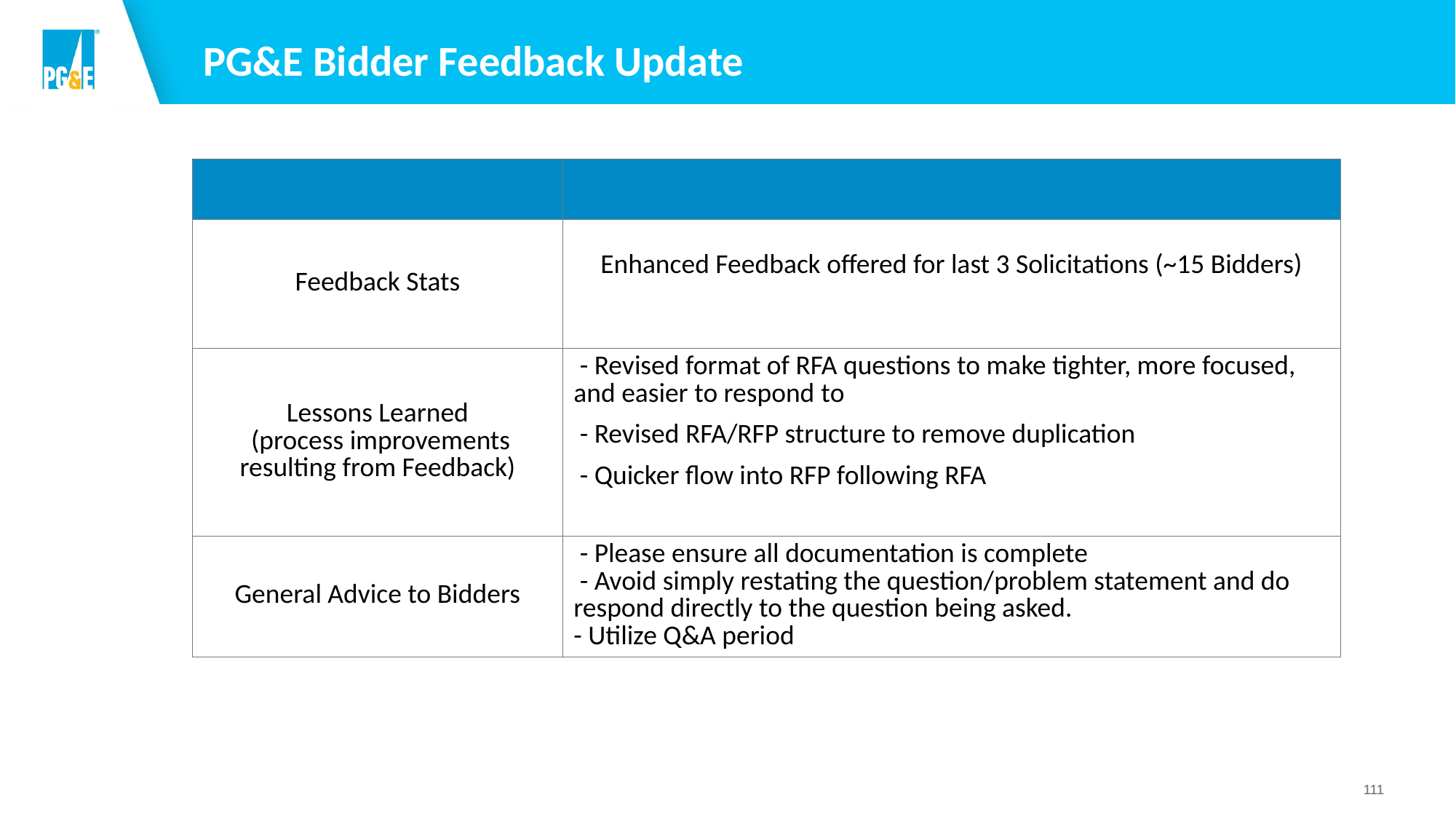

# PG&E Bidder Feedback Update
|  |  |
| --- | --- |
| Feedback Stats | Enhanced Feedback offered for last 3 Solicitations (~15 Bidders) |
| Lessons Learned (process improvements resulting from Feedback) | - Revised format of RFA questions to make tighter, more focused, and easier to respond​ to - Revised RFA/RFP structure to remove duplication - Quicker flow into RFP following RFA |
| General Advice to Bidders | - Please ensure all documentation is complete - Avoid simply restating the question/problem statement and do respond directly to the question being asked. - Utilize Q&A period |